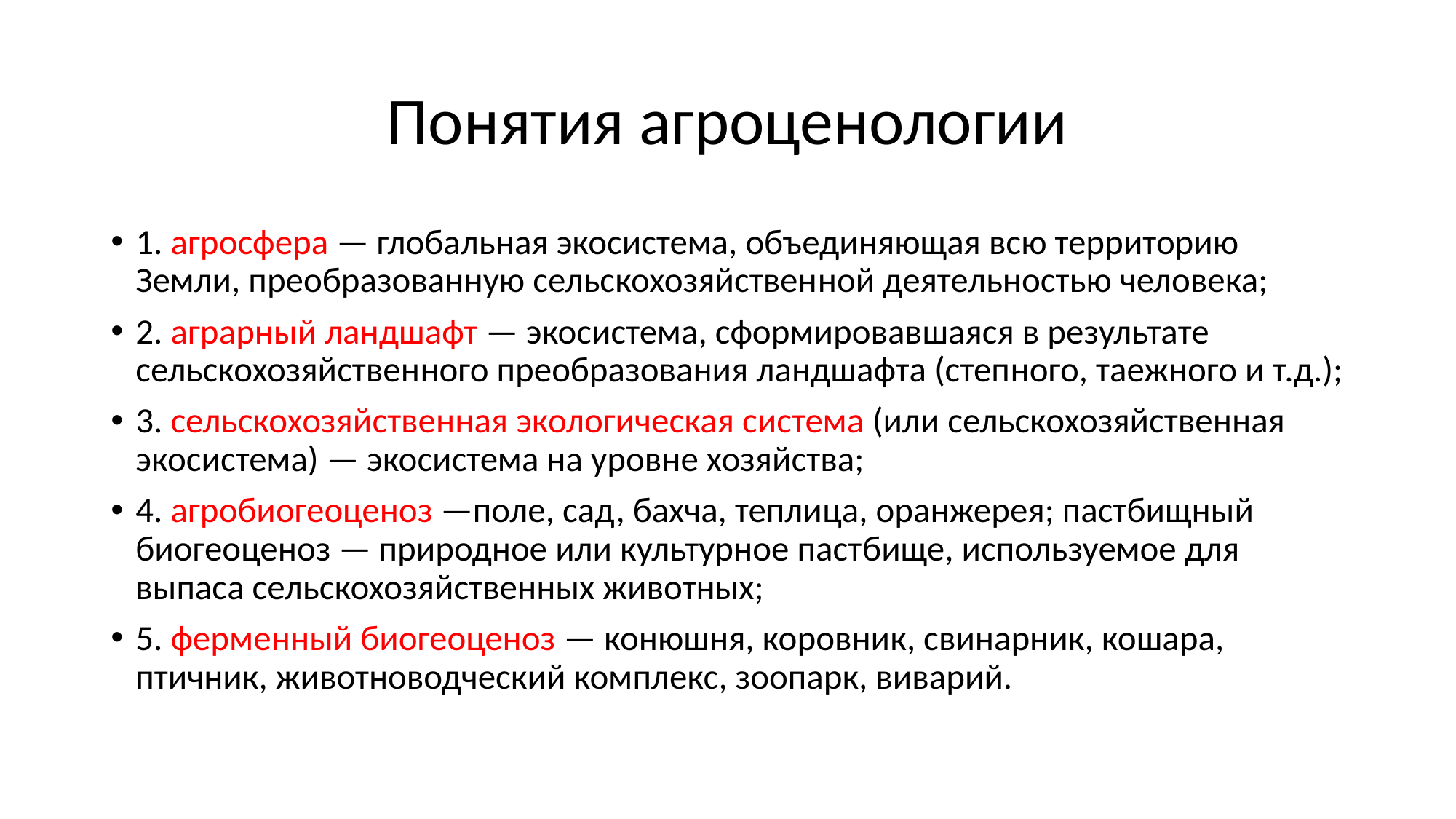

# Понятия агроценологии
1. агросфера — глобальная экосистема, объединяющая всю территорию Земли, преобразованную сельскохозяйствен­ной деятельностью человека;
2. аграрный ландшафт — экосистема, сформировав­шаяся в результате сельскохозяйствен­ного преобразования ландшафта (степ­ного, таежного и т.д.);
3. сельскохозяй­ственная экологическая система (или сельскохозяйственная экосистема) — экосистема на уровне хозяйства;
4. агробиогеоценоз —поле, сад, бахча, тепли­ца, оранжерея; пастбищный биогеоце­ноз — природное или культурное паст­бище, используемое для выпаса сельскохозяйственных животных;
5. ферменный биогеоценоз — конюшня, ко­ровник, свинарник, кошара, птичник, животноводческий комплекс, зоопарк, виварий.